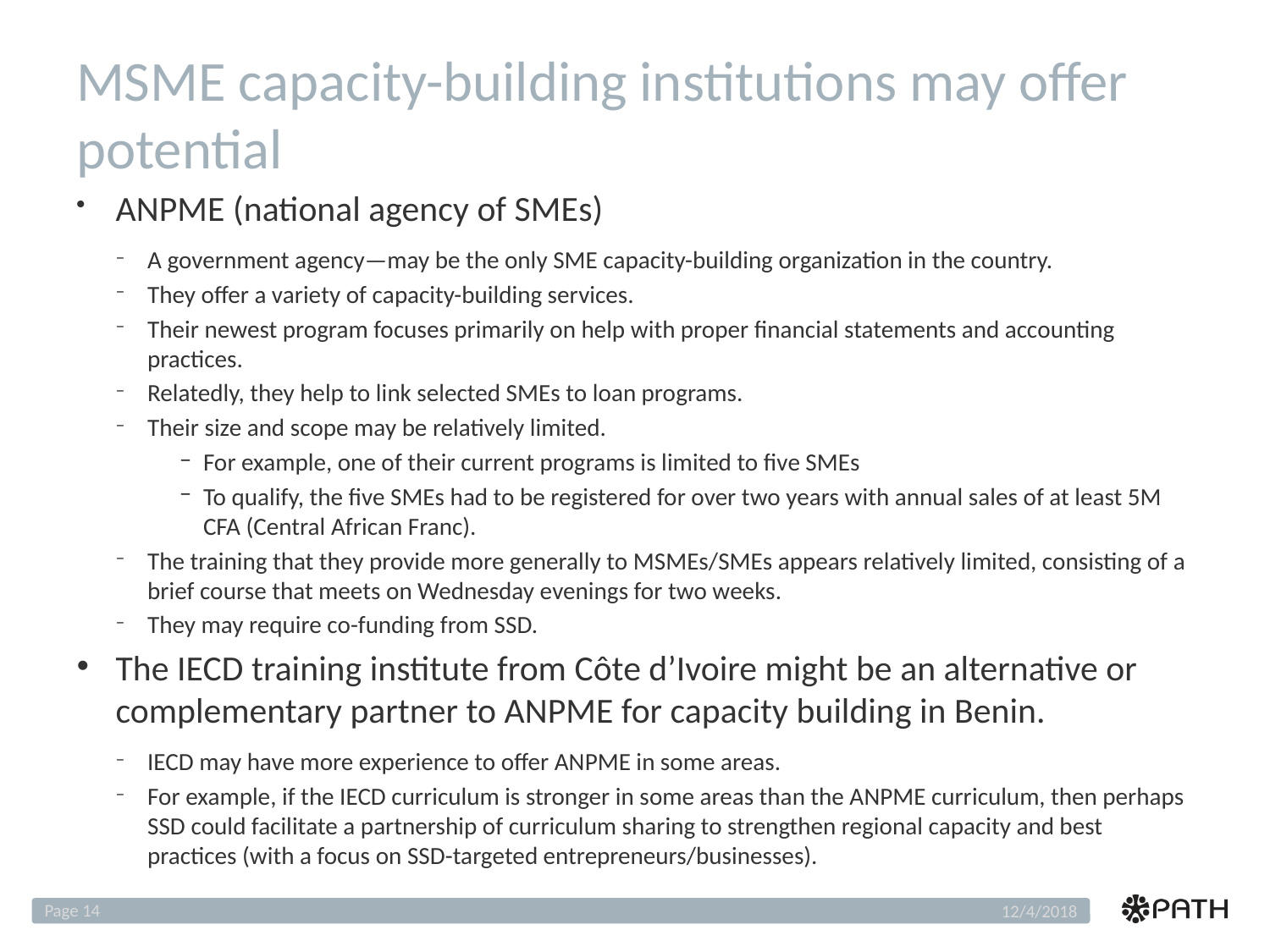

# MSME capacity-building institutions may offer potential
ANPME (national agency of SMEs)
A government agency—may be the only SME capacity-building organization in the country.
They offer a variety of capacity-building services.
Their newest program focuses primarily on help with proper financial statements and accounting practices.
Relatedly, they help to link selected SMEs to loan programs.
Their size and scope may be relatively limited.
For example, one of their current programs is limited to five SMEs
To qualify, the five SMEs had to be registered for over two years with annual sales of at least 5M CFA (Central African Franc).
The training that they provide more generally to MSMEs/SMEs appears relatively limited, consisting of a brief course that meets on Wednesday evenings for two weeks.
They may require co-funding from SSD.
The IECD training institute from Côte d’Ivoire might be an alternative or complementary partner to ANPME for capacity building in Benin.
IECD may have more experience to offer ANPME in some areas.
For example, if the IECD curriculum is stronger in some areas than the ANPME curriculum, then perhaps SSD could facilitate a partnership of curriculum sharing to strengthen regional capacity and best practices (with a focus on SSD-targeted entrepreneurs/businesses).

Page 14
12/4/2018